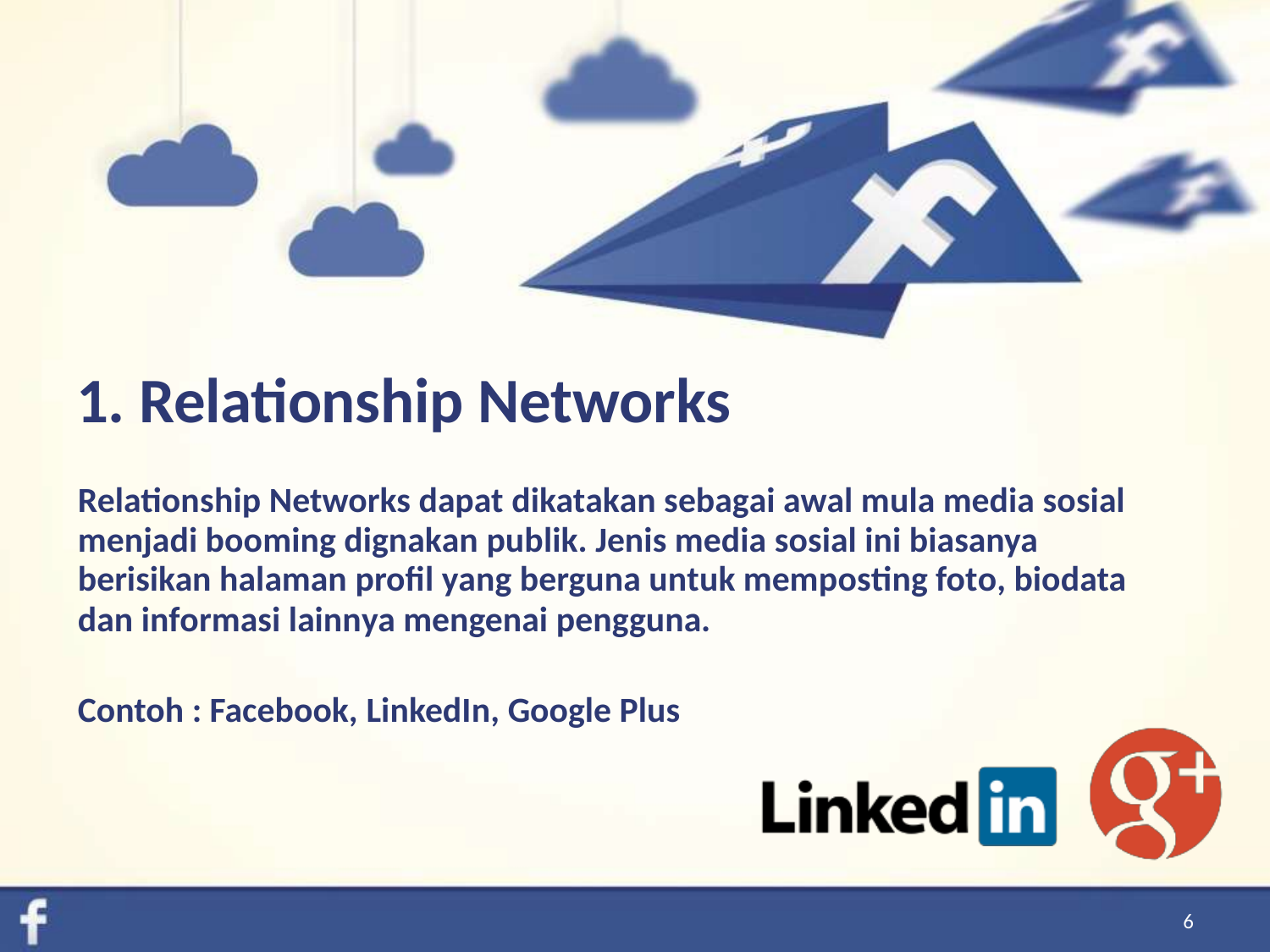

# 1. Relationship Networks
Relationship Networks dapat dikatakan sebagai awal mula media sosial menjadi booming dignakan publik. Jenis media sosial ini biasanya berisikan halaman profil yang berguna untuk memposting foto, biodata dan informasi lainnya mengenai pengguna.

Contoh : Facebook, LinkedIn, Google Plus

6